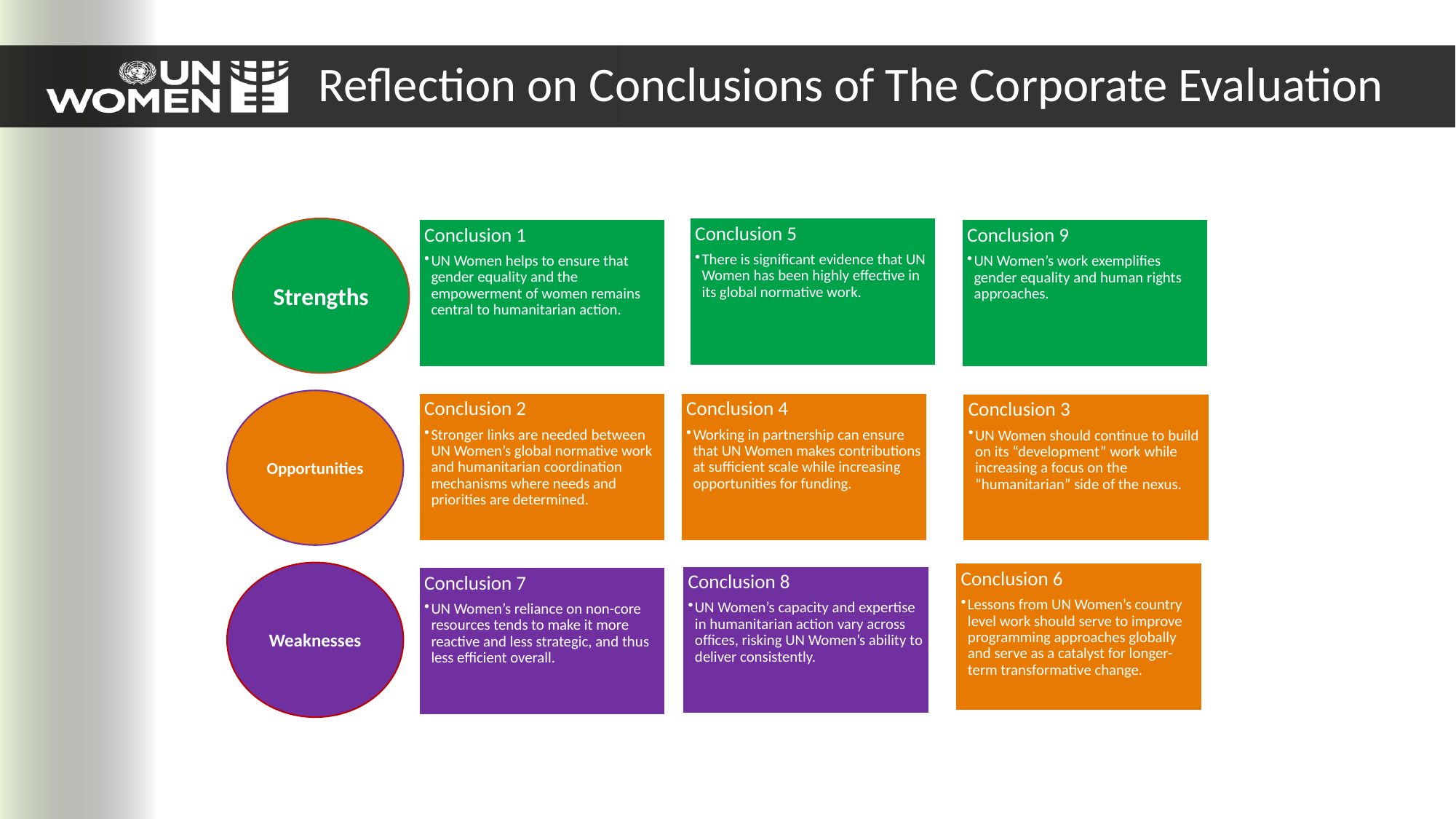

# Reflection on Conclusions of The Corporate Evaluation
Conclusion 1
UN Women helps to ensure that gender equality and the empowerment of women remains central to humanitarian action.
Conclusion 2
Stronger links are needed between UN Women’s global normative work and humanitarian coordination mechanisms where needs and priorities are determined.
Conclusion 3
UN Women should continue to build on its “development” work while increasing a focus on the “humanitarian” side of the nexus.
Conclusion 4
Working in partnership can ensure that UN Women makes contributions at sufficient scale while increasing opportunities for funding.
Conclusion 5
There is significant evidence that UN Women has been highly effective in its global normative work.
Conclusion 6
Lessons from UN Women’s country level work should serve to improve programming approaches globally and serve as a catalyst for longer-term transformative change.
Conclusion 7
UN Women’s reliance on non-core resources tends to make it more reactive and less strategic, and thus less efficient overall.
Conclusion 8
UN Women’s capacity and expertise in humanitarian action vary across offices, risking UN Women’s ability to deliver consistently.
Conclusion 9
UN Women’s work exemplifies gender equality and human rights approaches.
Strengths
Opportunities
Weaknesses